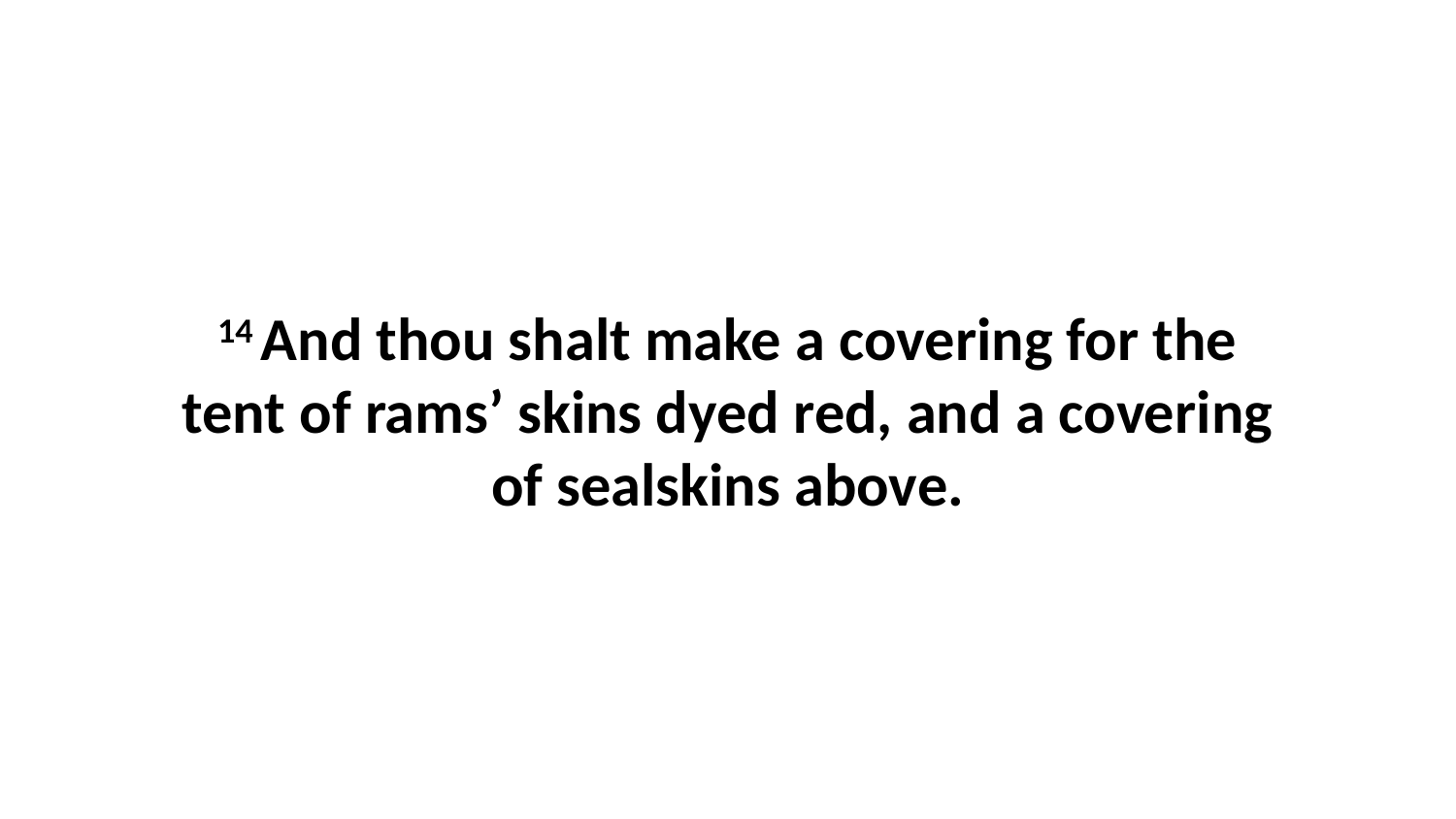

14 And thou shalt make a covering for the tent of rams’ skins dyed red, and a covering of sealskins above.